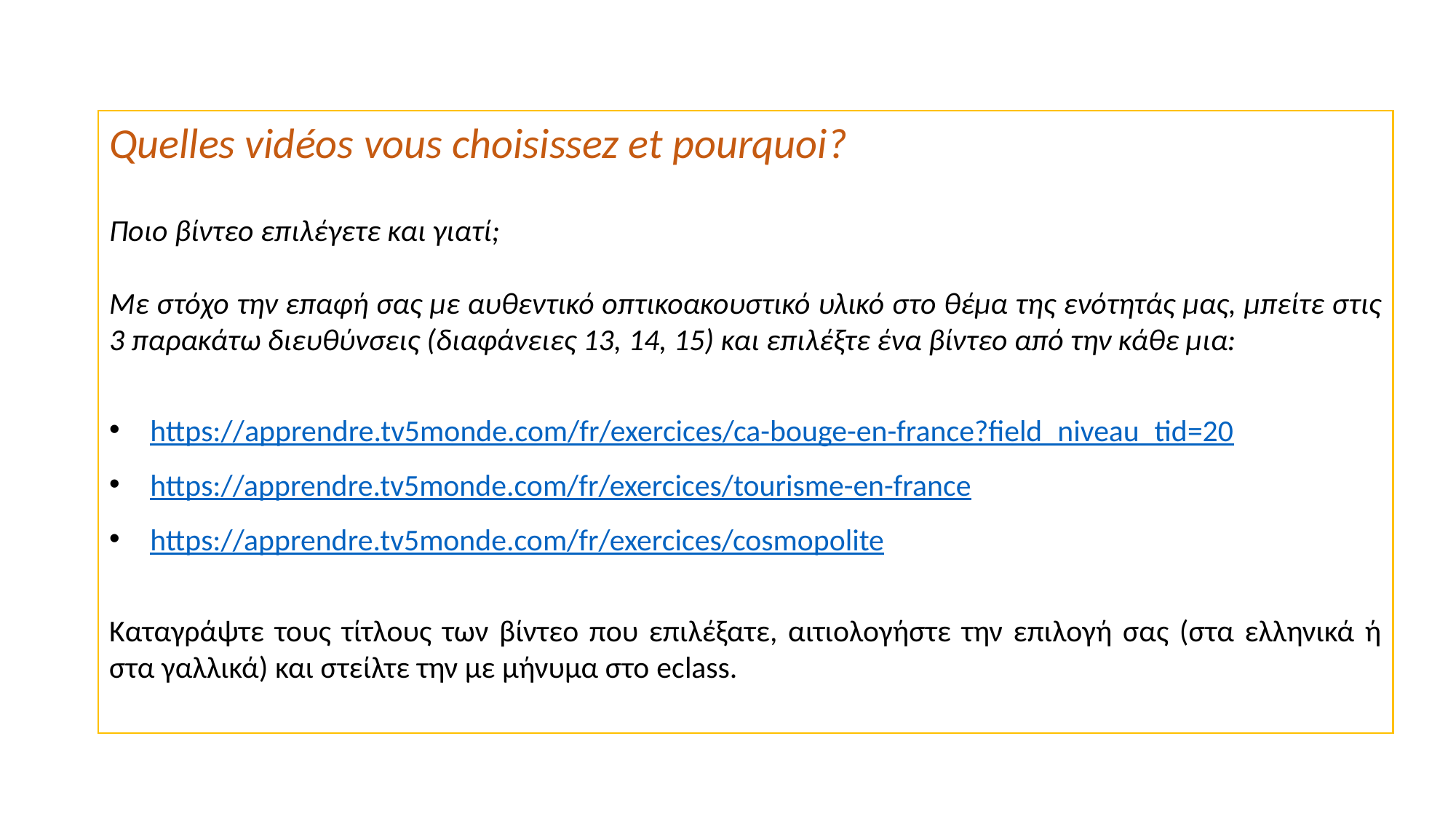

Quelles vidéos vous choisissez et pourquoi?

Ποιο βίντεο επιλέγετε και γιατί;

Με στόχο την επαφή σας με αυθεντικό οπτικοακουστικό υλικό στο θέμα της ενότητάς μας, μπείτε στις 3 παρακάτω διευθύνσεις (διαφάνειες 13, 14, 15) και επιλέξτε ένα βίντεο από την κάθε μια:

https://apprendre.tv5monde.com/fr/exercices/ca-bouge-en-france?field_niveau_tid=20
https://apprendre.tv5monde.com/fr/exercices/tourisme-en-france
https://apprendre.tv5monde.com/fr/exercices/cosmopolite

Καταγράψτε τους τίτλους των βίντεο που επιλέξατε, αιτιολογήστε την επιλογή σας (στα ελληνικά ή στα γαλλικά) και στείλτε την με μήνυμα στο eclass.